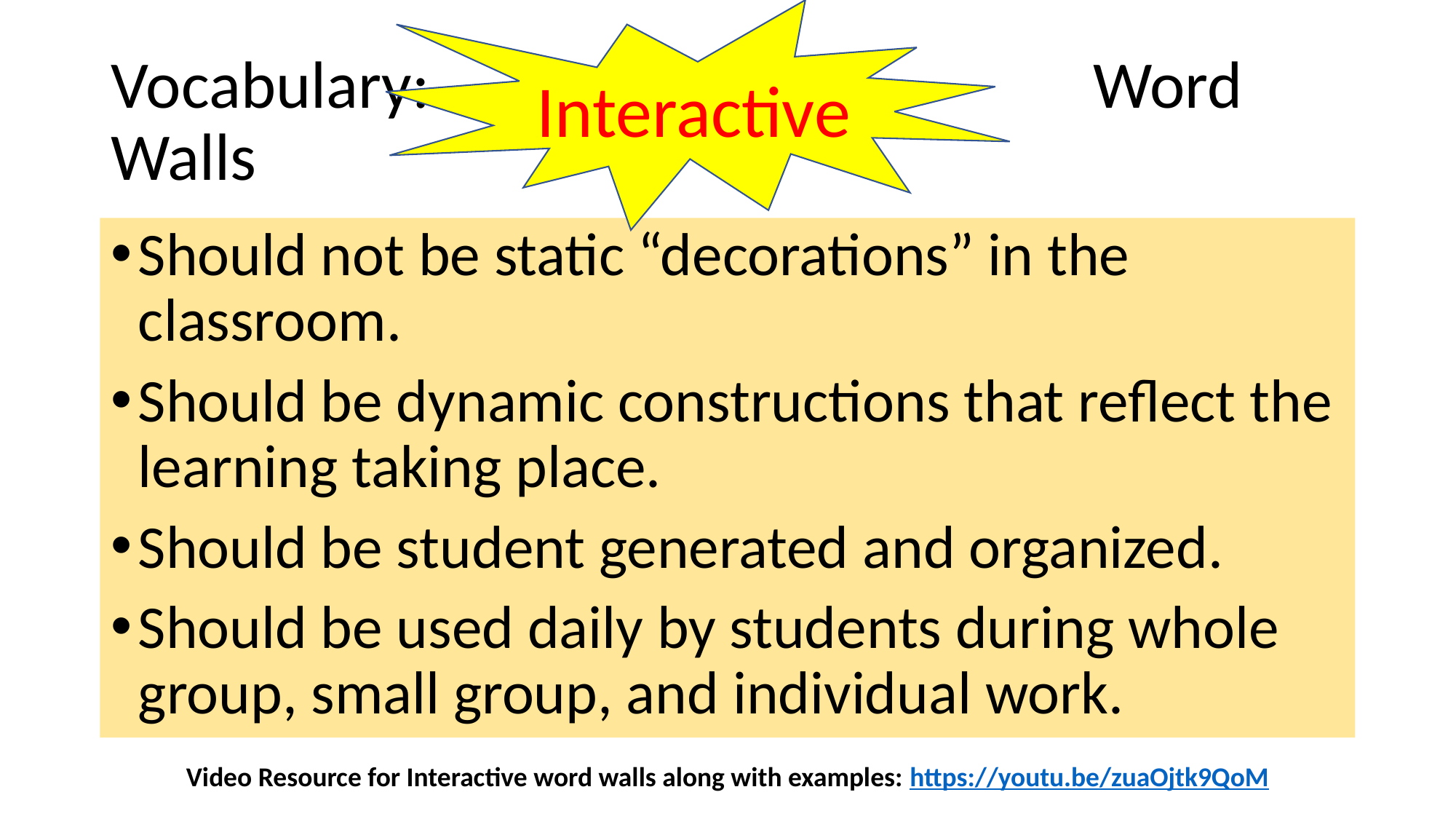

Interactive
# Vocabulary: 						Word Walls
Should not be static “decorations” in the classroom.
Should be dynamic constructions that reflect the learning taking place.
Should be student generated and organized.
Should be used daily by students during whole group, small group, and individual work.
Video Resource for Interactive word walls along with examples: https://youtu.be/zuaOjtk9QoM